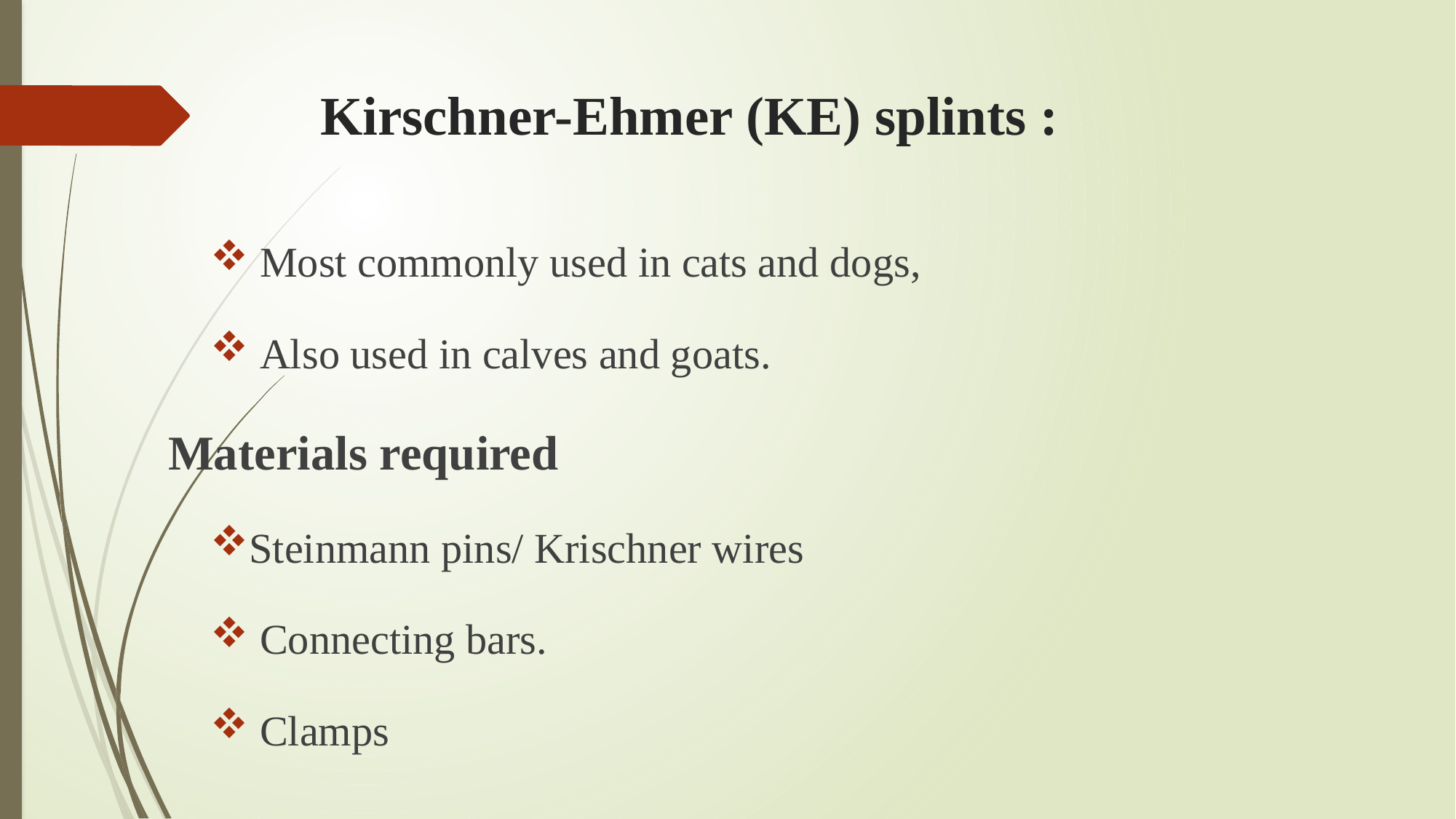

# Kirschner-Ehmer (KE) splints :
 Most commonly used in cats and dogs,
 Also used in calves and goats.
 Materials required
Steinmann pins/ Krischner wires
 Connecting bars.
 Clamps